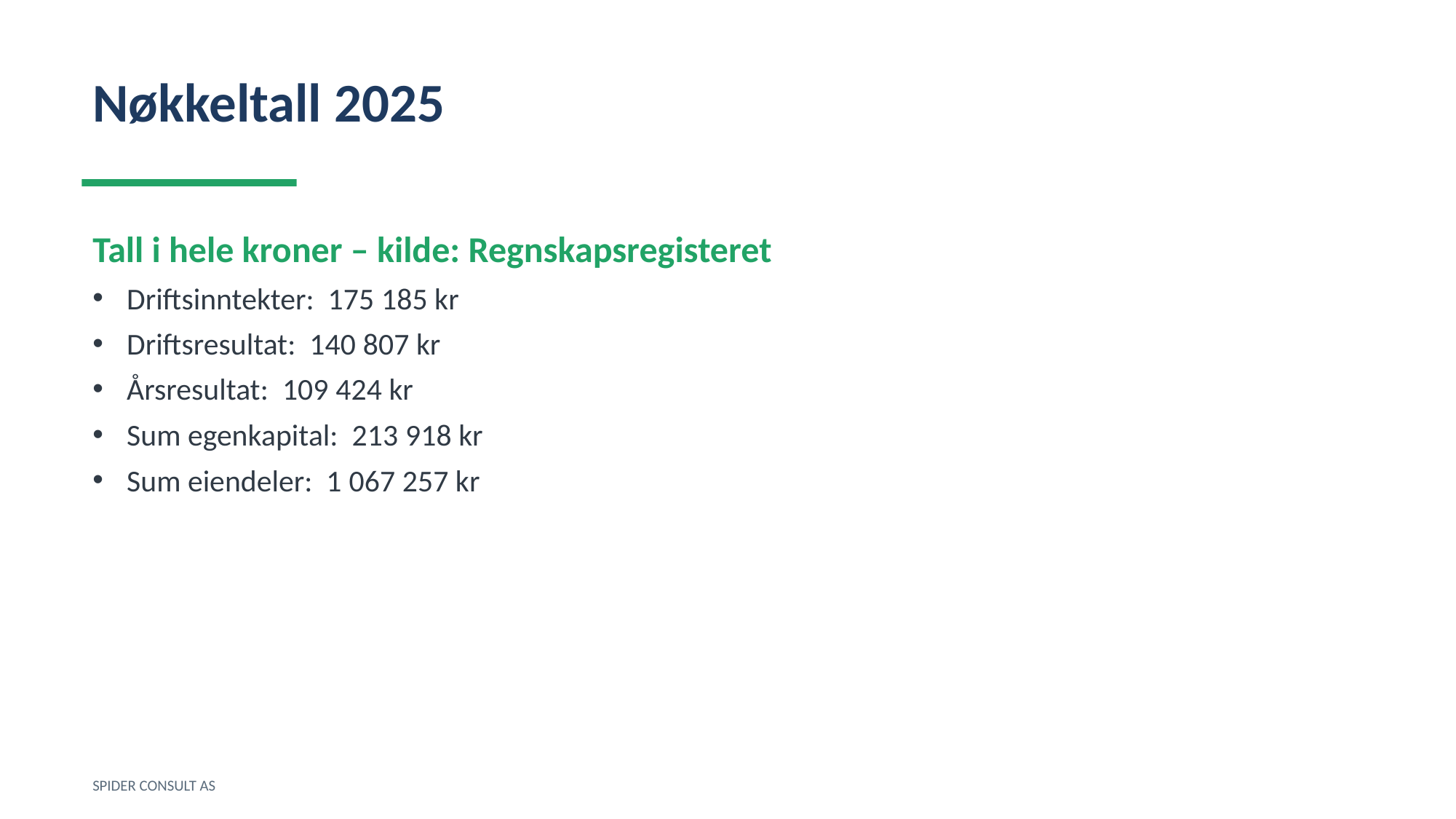

Nøkkeltall 2025

Tall i hele kroner – kilde: Regnskapsregisteret
Driftsinntekter:  175 185 kr
Driftsresultat:  140 807 kr
Årsresultat:  109 424 kr
Sum egenkapital:  213 918 kr
Sum eiendeler:  1 067 257 kr
SPIDER CONSULT AS